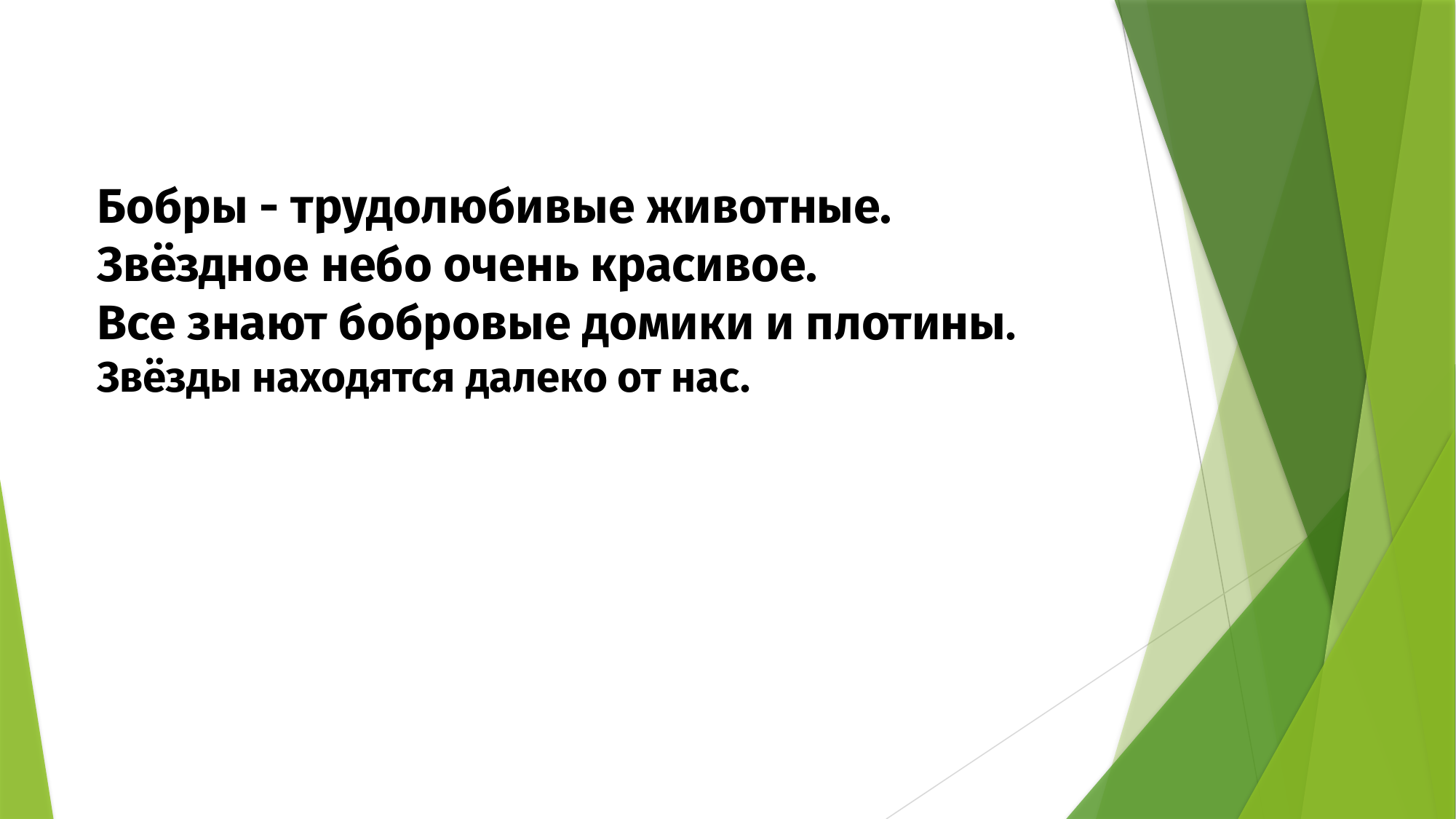

Бобры - трудолюбивые животные.
Звёздное небо очень красивое.
Все знают бобровые домики и плотины.
Звёзды находятся далеко от нас.